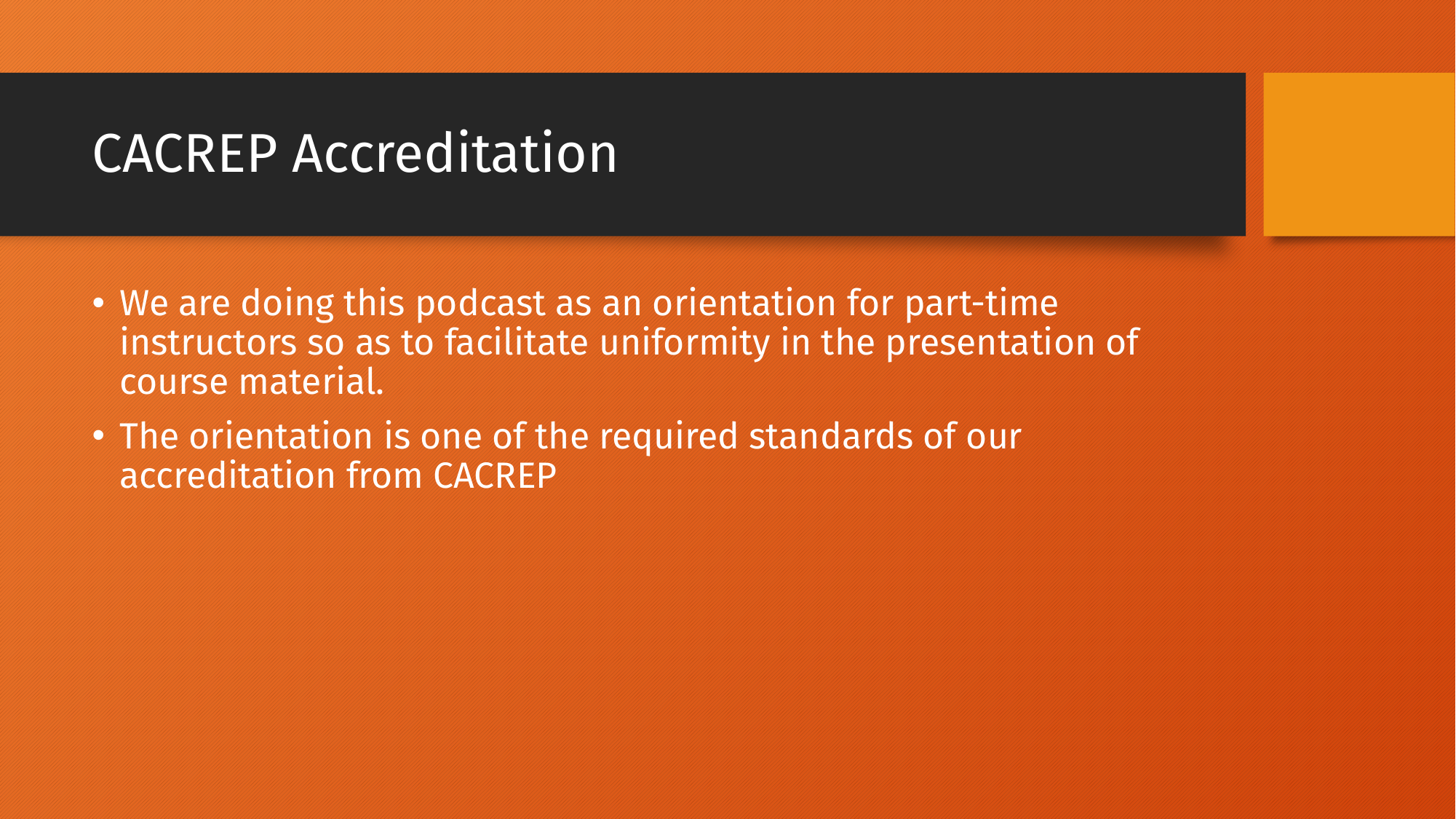

# CACREP Accreditation
We are doing this podcast as an orientation for part-time instructors so as to facilitate uniformity in the presentation of course material.
The orientation is one of the required standards of our accreditation from CACREP